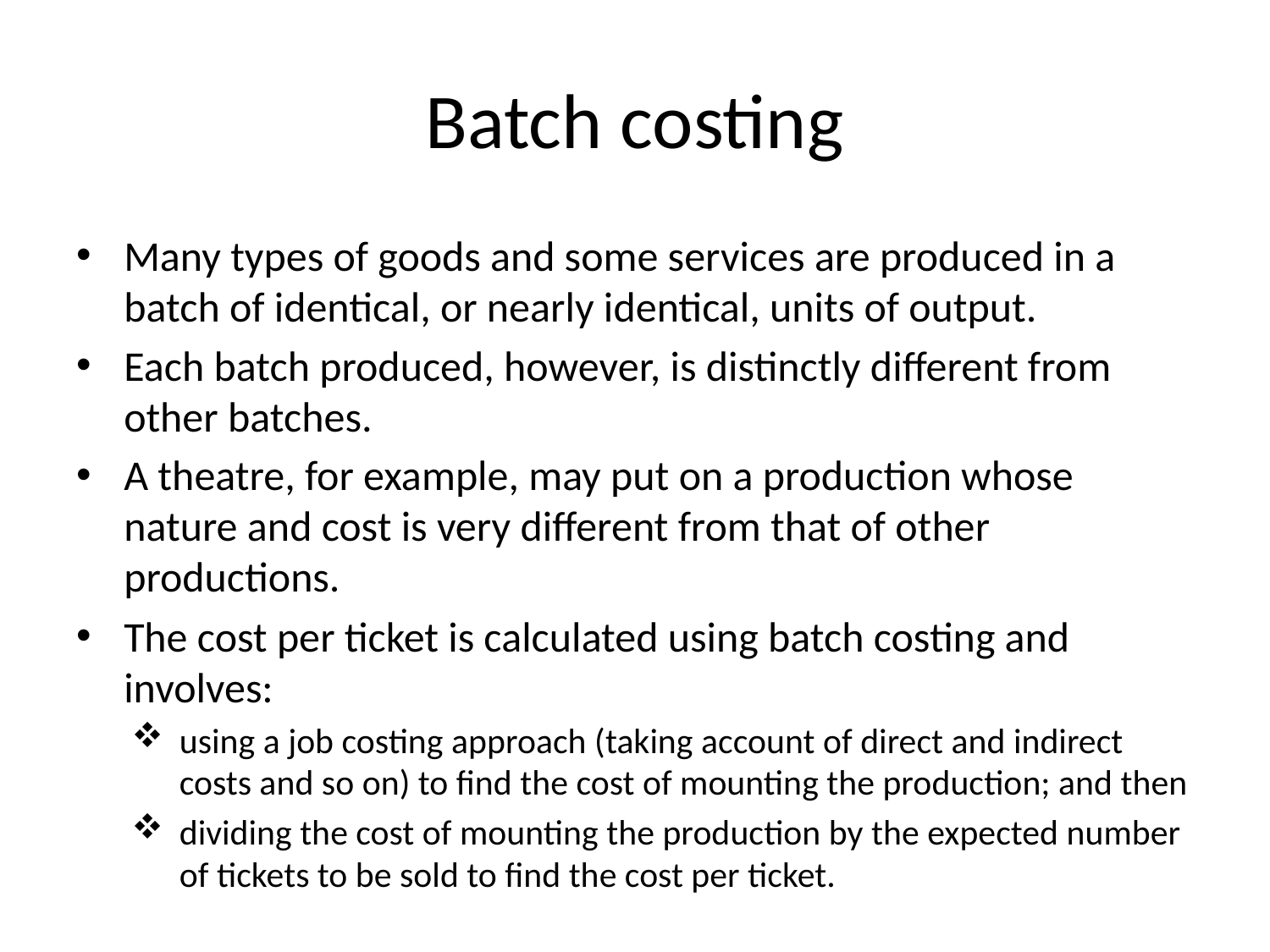

# Batch costing
Many types of goods and some services are produced in a batch of identical, or nearly identical, units of output.
Each batch produced, however, is distinctly different from other batches.
A theatre, for example, may put on a production whose nature and cost is very different from that of other productions.
The cost per ticket is calculated using batch costing and involves:
using a job costing approach (taking account of direct and indirect costs and so on) to find the cost of mounting the production; and then
dividing the cost of mounting the production by the expected number of tickets to be sold to find the cost per ticket.